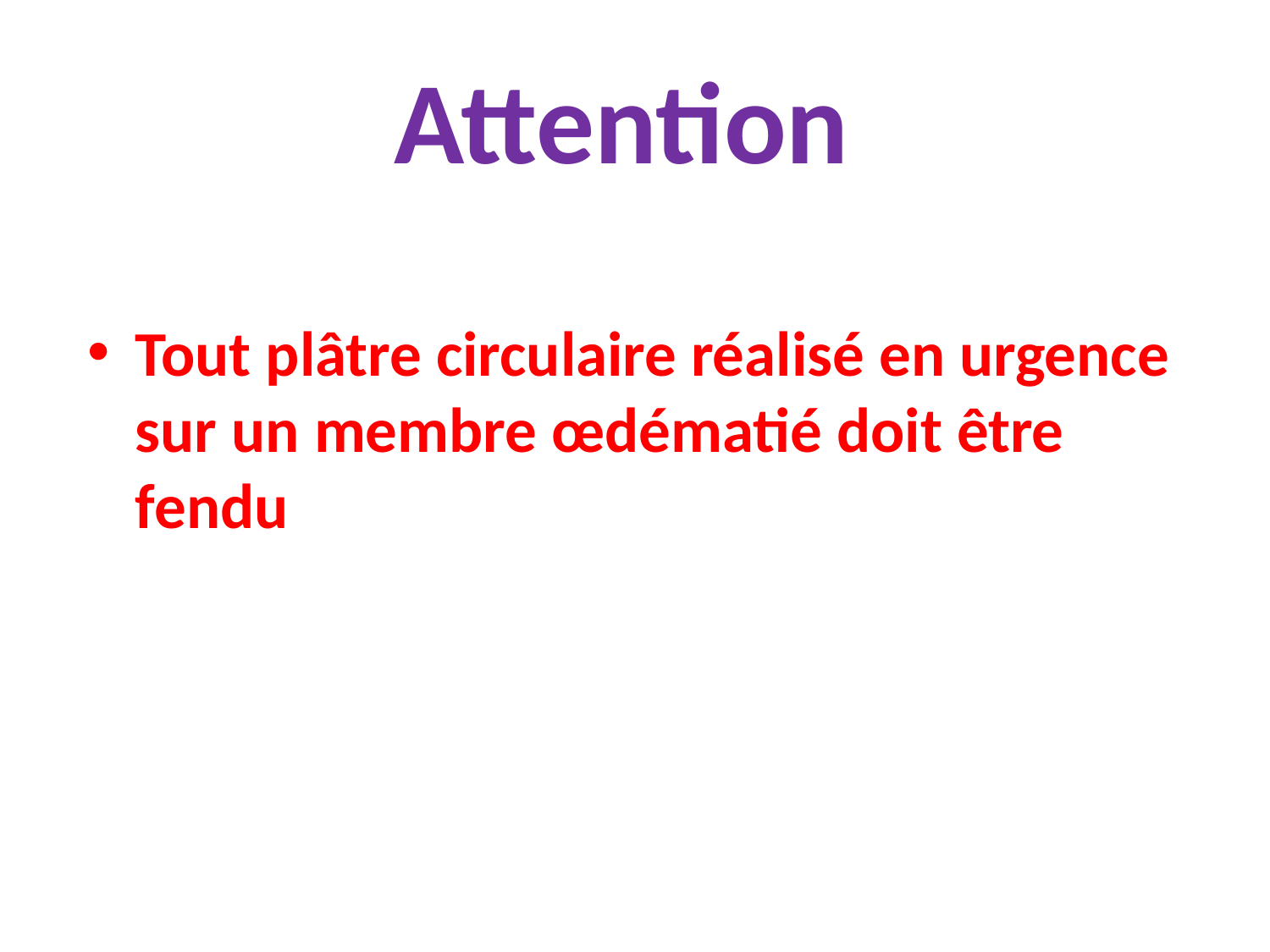

# Attention
Tout plâtre circulaire réalisé en urgence sur un membre œdématié doit être fendu